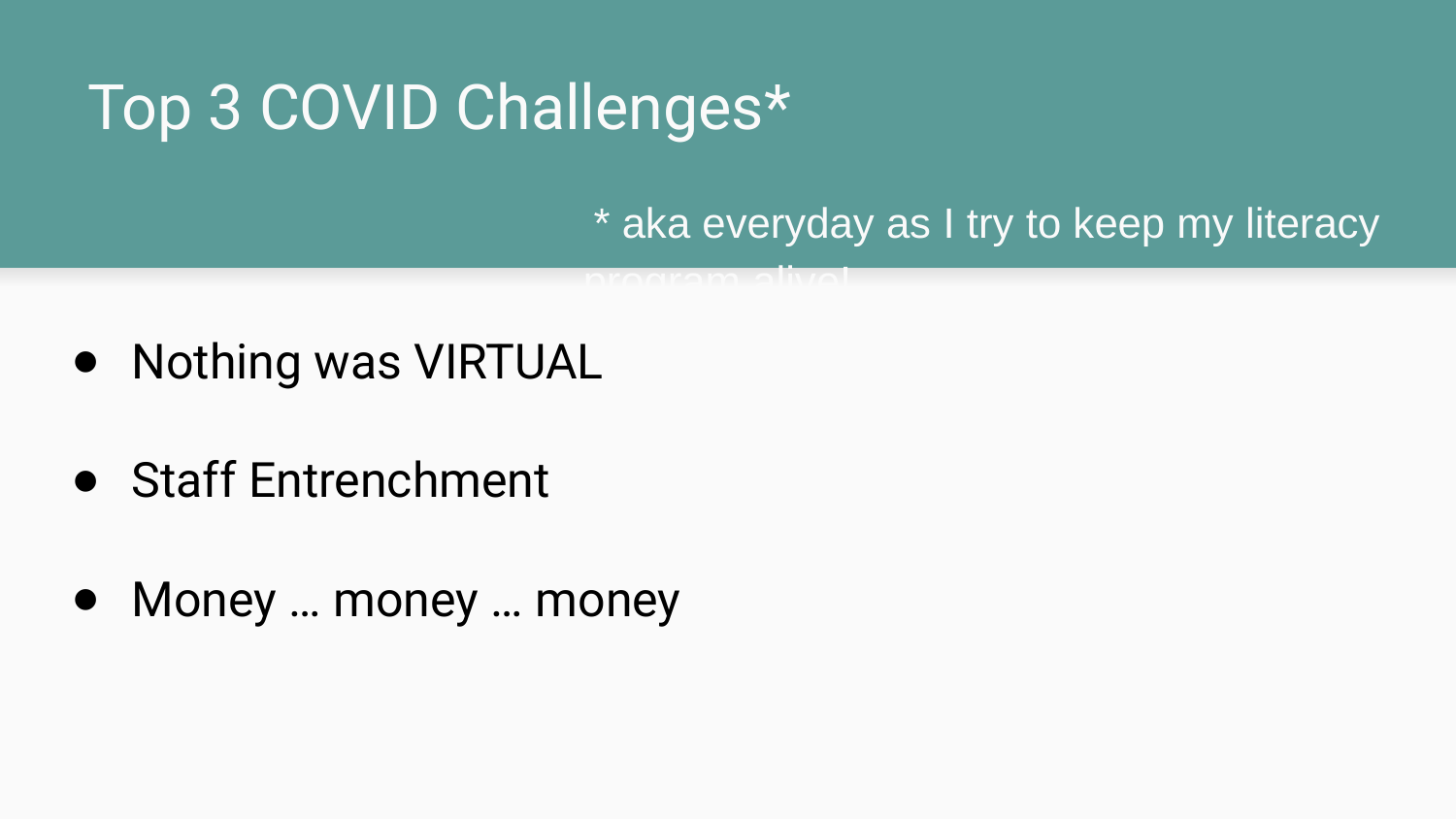

# Top 3 COVID Challenges*
 * aka everyday as I try to keep my literacy program alive!
Nothing was VIRTUAL
Staff Entrenchment
Money … money … money